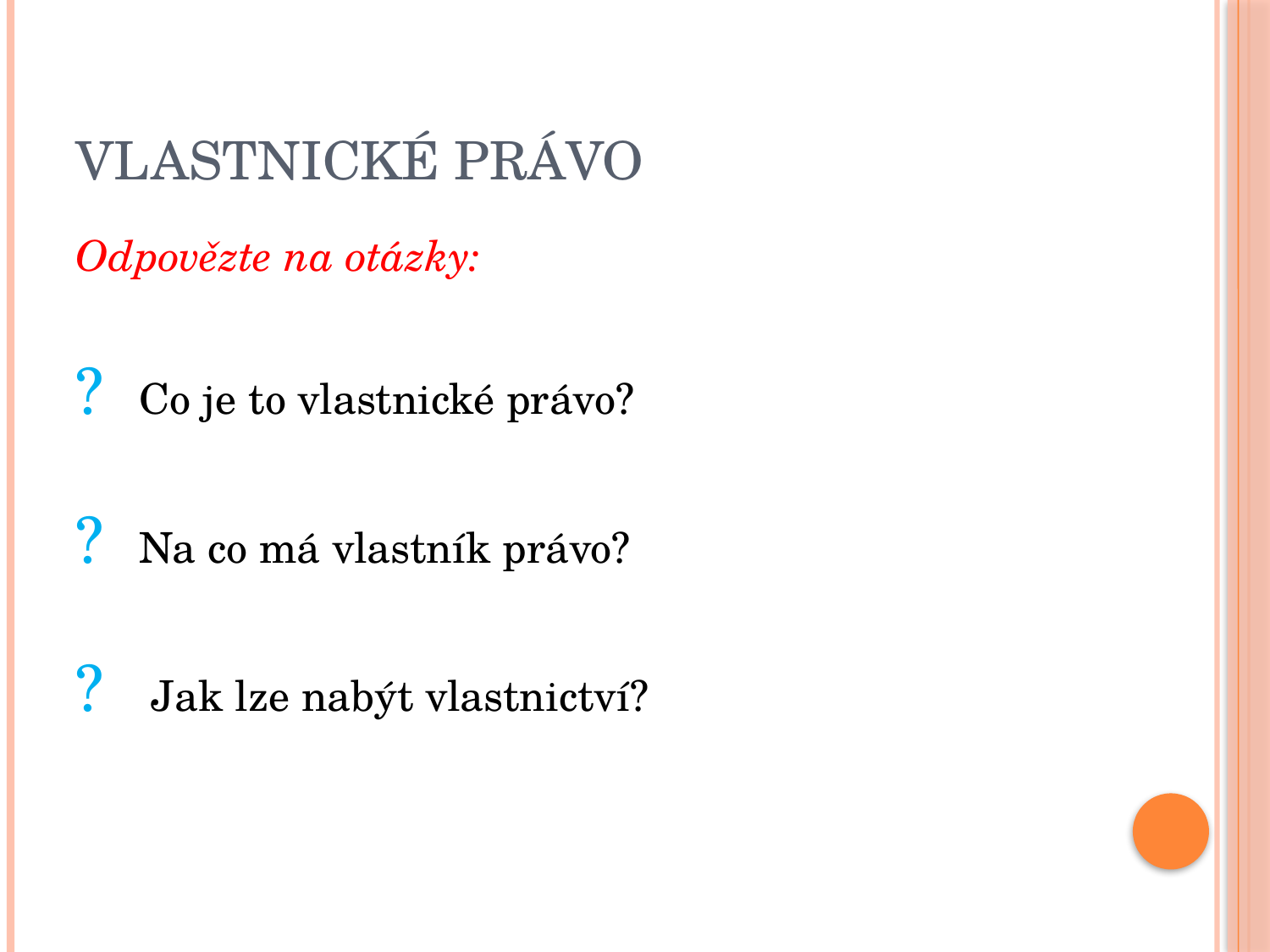

# Vlastnické právo
Odpovězte na otázky:

?   Co je to vlastnické právo?

?   Na co má vlastník právo?

?   Jak lze nabýt vlastnictví?